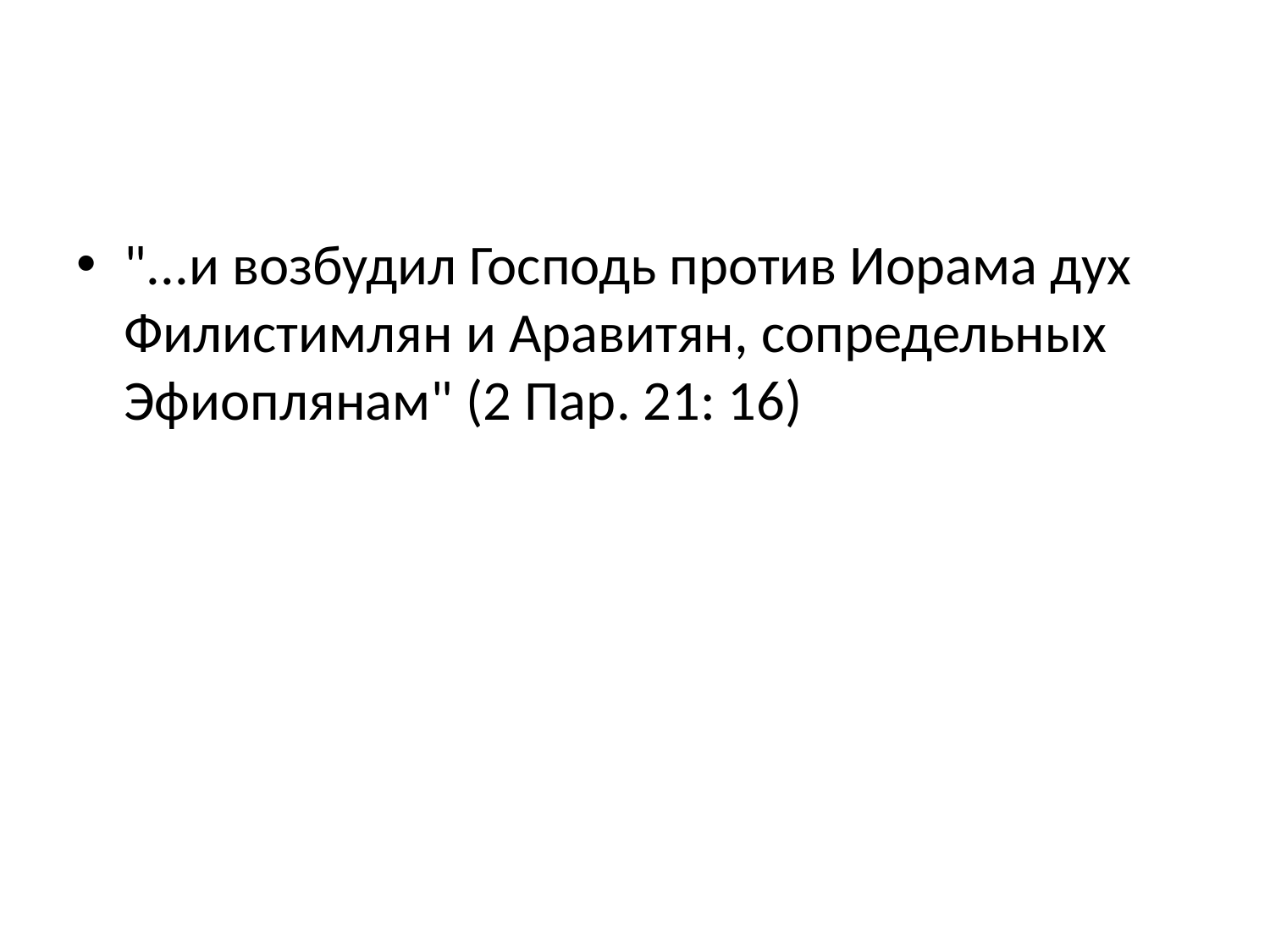

#
"...и возбудил Господь против Иорама дух Филистимлян и Аравитян, сопредельных Эфиоплянам" (2 Пар. 21: 16)